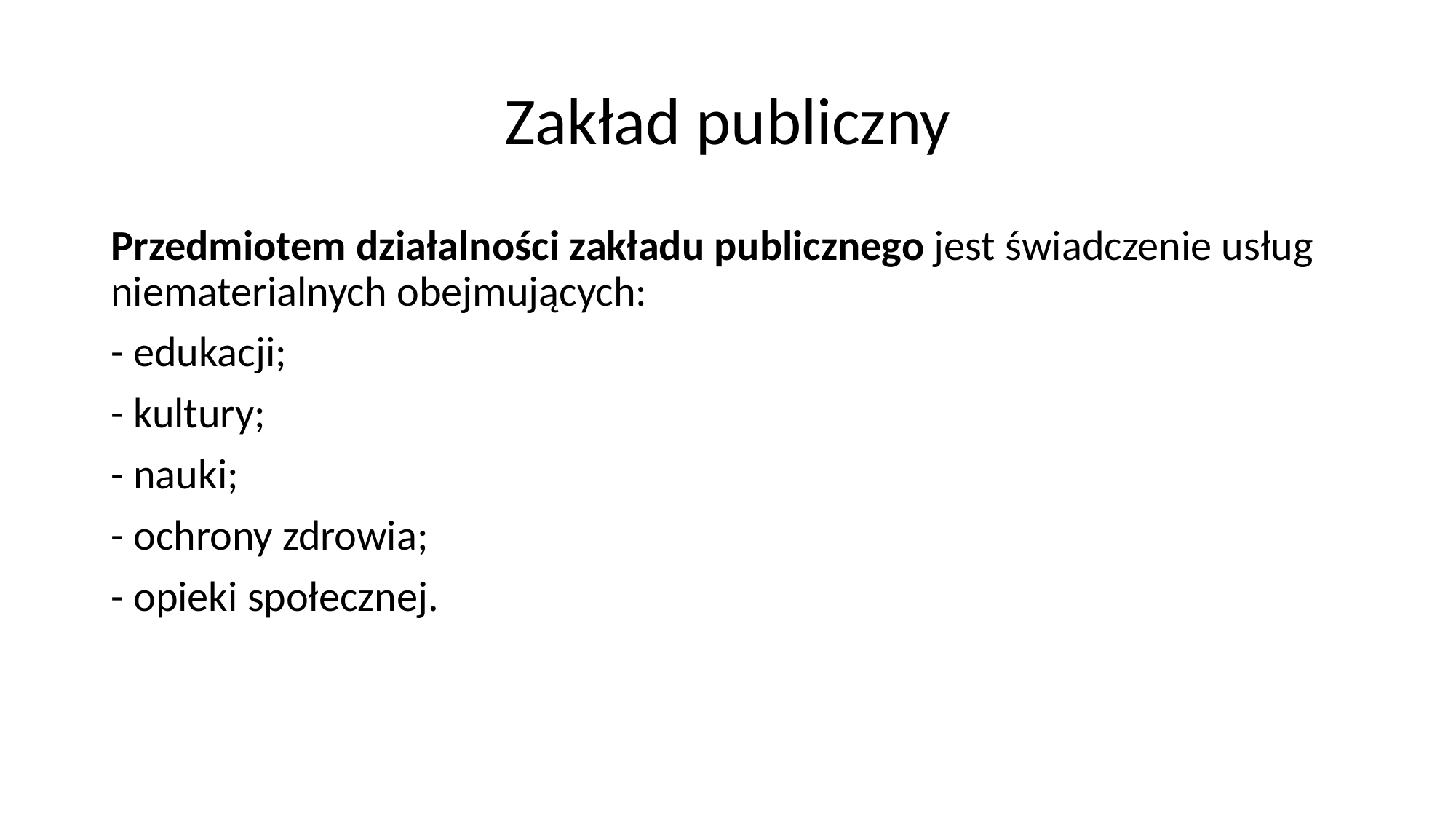

# Zakład publiczny
Przedmiotem działalności zakładu publicznego jest świadczenie usług niematerialnych obejmujących:
- edukacji;
- kultury;
- nauki;
- ochrony zdrowia;
- opieki społecznej.